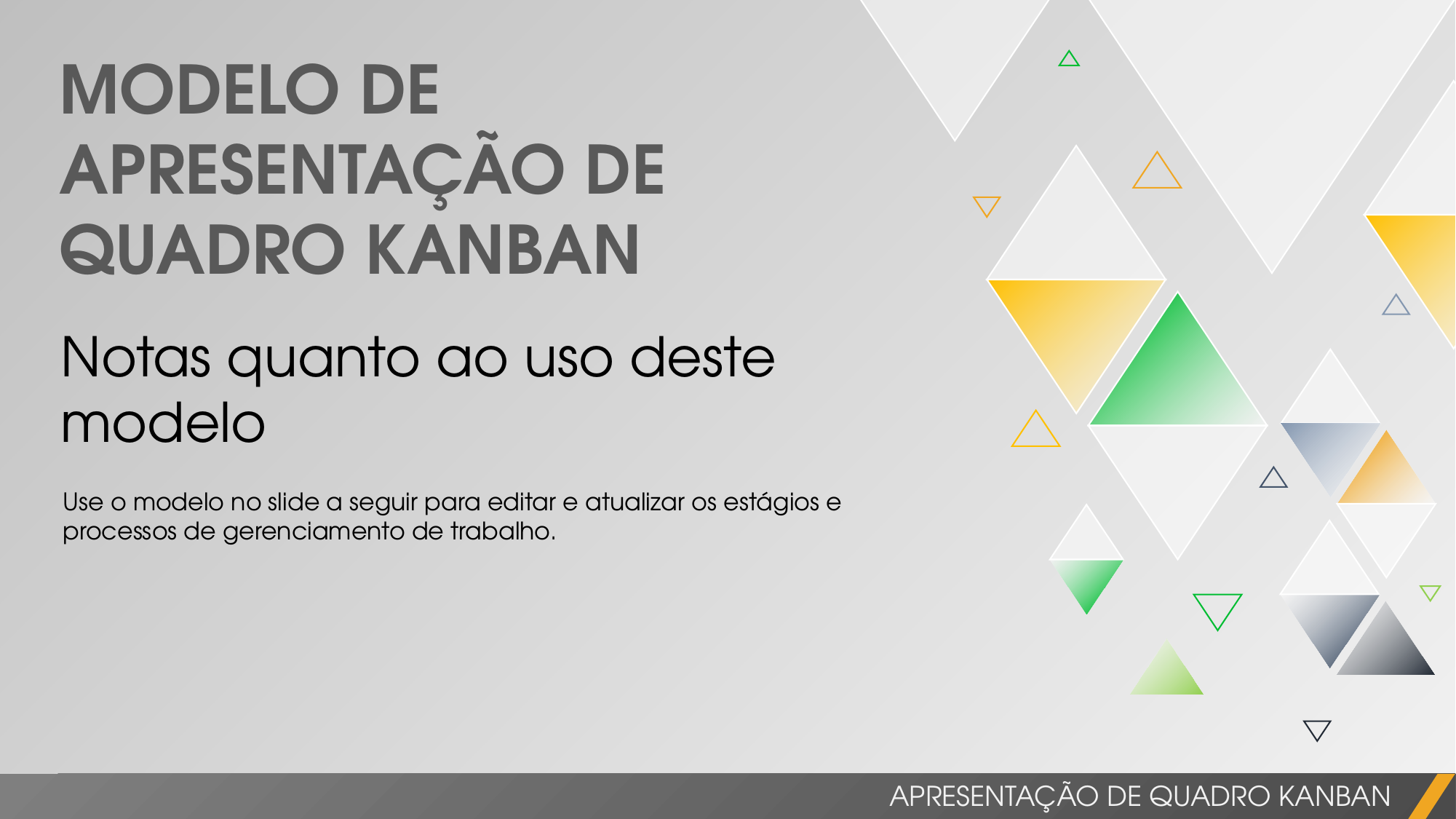

MODELO DE APRESENTAÇÃO DE QUADRO KANBAN
Notas quanto ao uso deste modelo
Use o modelo no slide a seguir para editar e atualizar os estágios e processos de gerenciamento de trabalho.
APRESENTAÇÃO DE QUADRO KANBAN